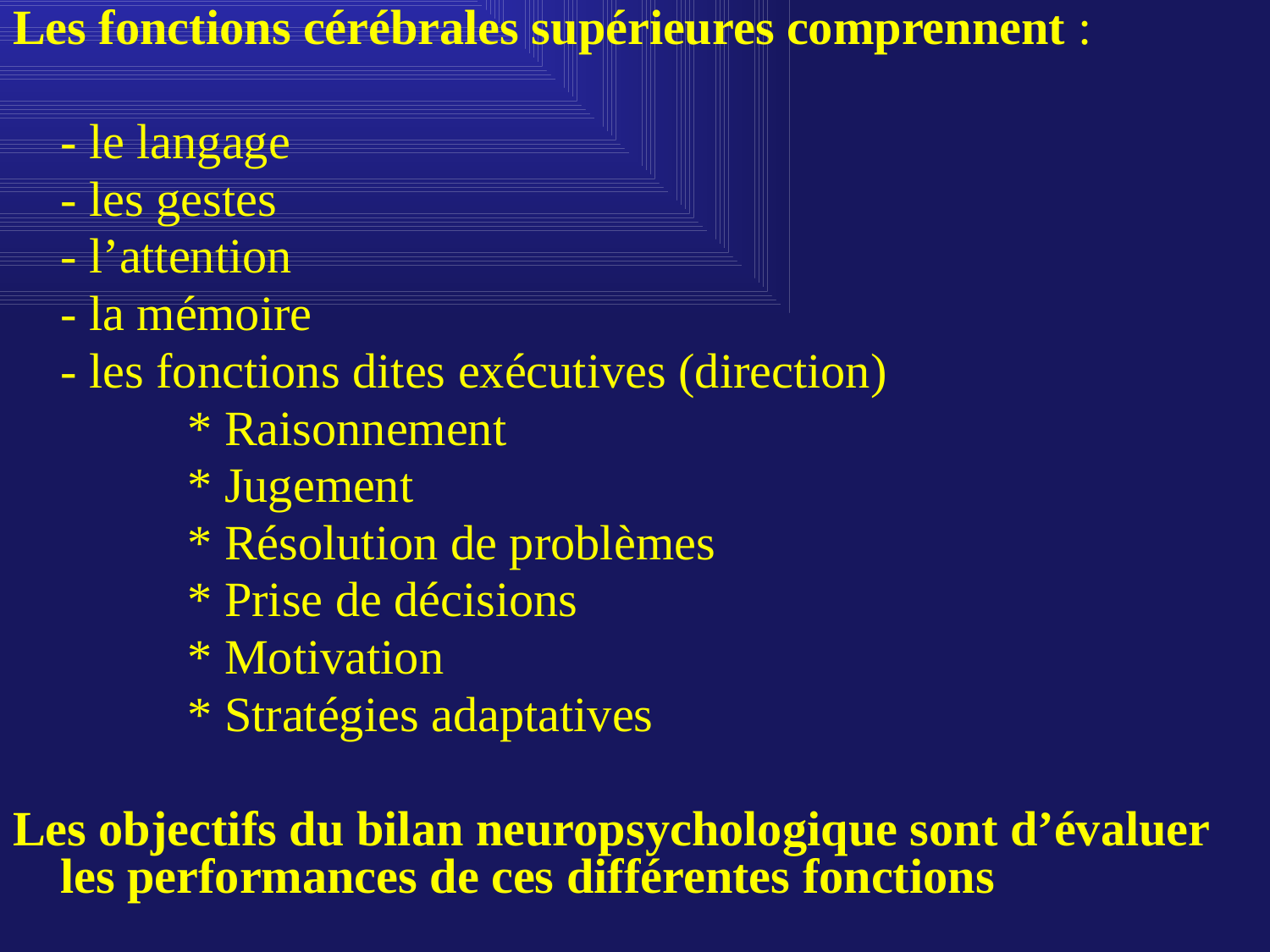

Les fonctions cérébrales supérieures comprennent :

	- le langage
	- les gestes
	- l’attention
	- la mémoire
	- les fonctions dites exécutives (direction)
		* Raisonnement
		* Jugement
		* Résolution de problèmes
		* Prise de décisions
		* Motivation
		* Stratégies adaptatives

Les objectifs du bilan neuropsychologique sont d’évaluer les performances de ces différentes fonctions